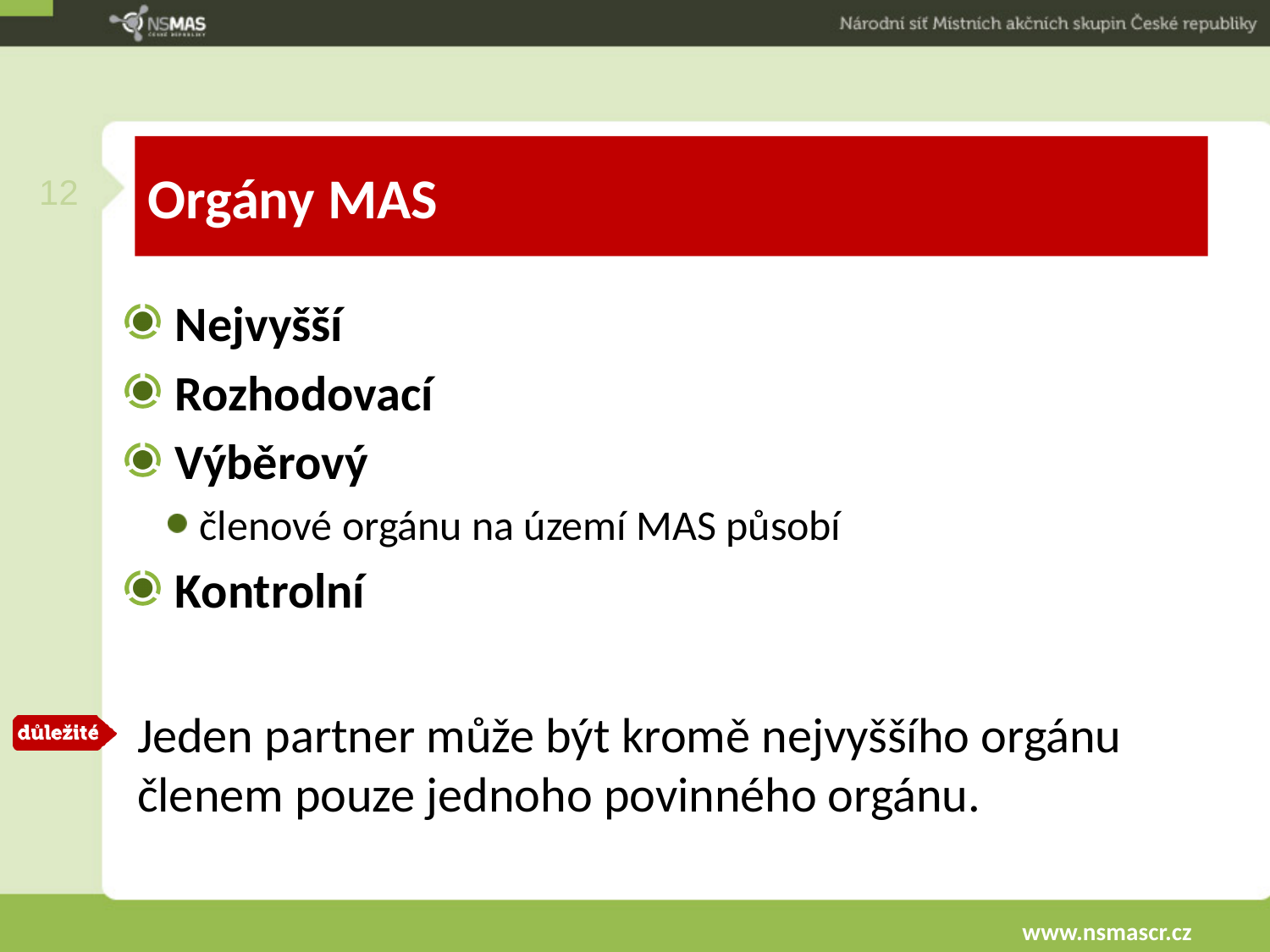

12
# Orgány MAS
Nejvyšší
Rozhodovací
Výběrový
členové orgánu na území MAS působí
Kontrolní

Jeden partner může být kromě nejvyššího orgánu členem pouze jednoho povinného orgánu.
www.nsmascr.cz